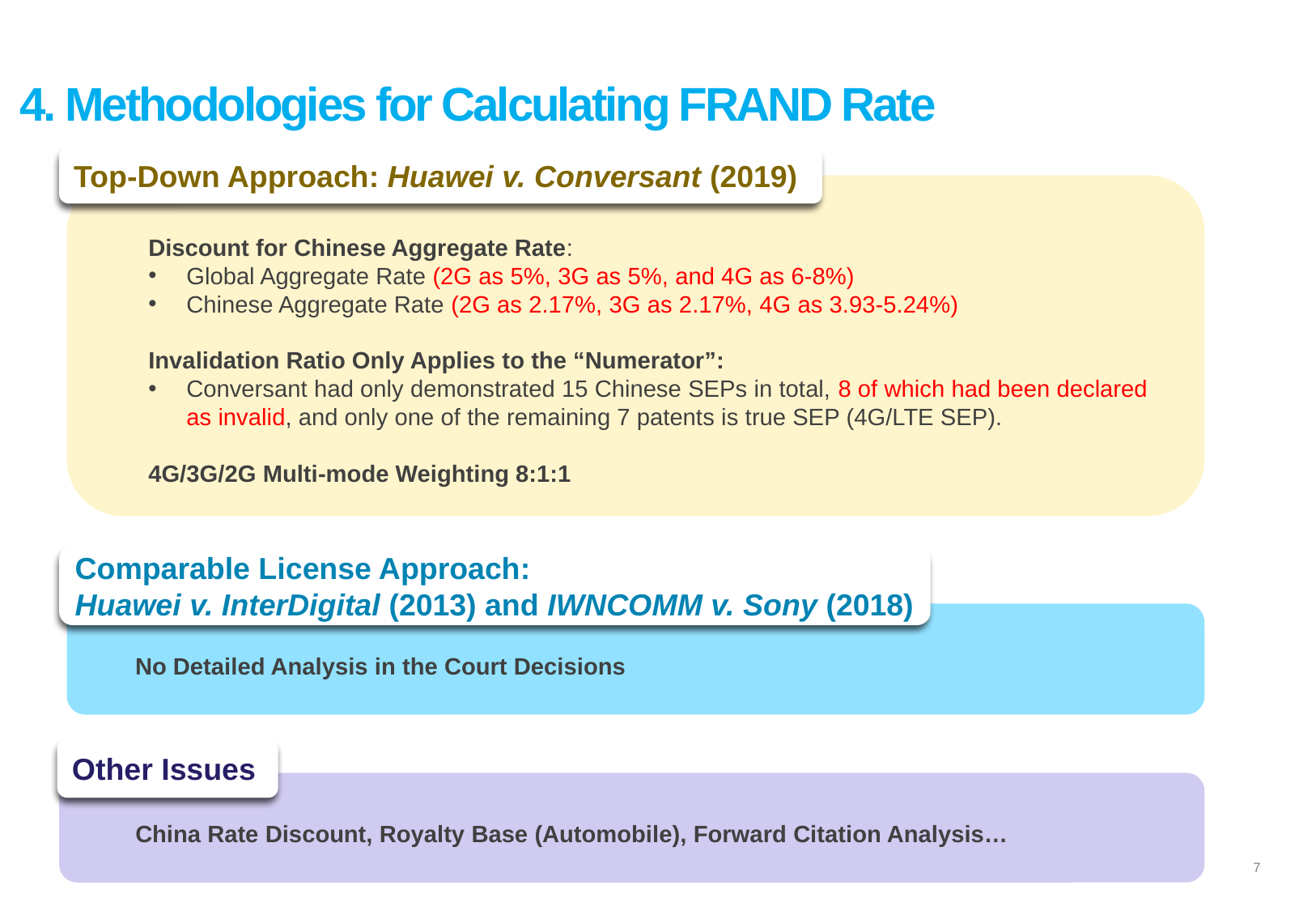

# 4. Methodologies for Calculating FRAND Rate
Top-Down Approach: Huawei v. Conversant (2019)

Discount for Chinese Aggregate Rate:
Global Aggregate Rate (2G as 5%, 3G as 5%, and 4G as 6-8%)
Chinese Aggregate Rate (2G as 2.17%, 3G as 2.17%, 4G as 3.93-5.24%)

Invalidation Ratio Only Applies to the “Numerator”:
Conversant had only demonstrated 15 Chinese SEPs in total, 8 of which had been declared as invalid, and only one of the remaining 7 patents is true SEP (4G/LTE SEP).

4G/3G/2G Multi-mode Weighting 8:1:1

Comparable License Approach:
Huawei v. InterDigital (2013) and IWNCOMM v. Sony (2018)

No Detailed Analysis in the Court Decisions

Other Issues

China Rate Discount, Royalty Base (Automobile), Forward Citation Analysis…
7